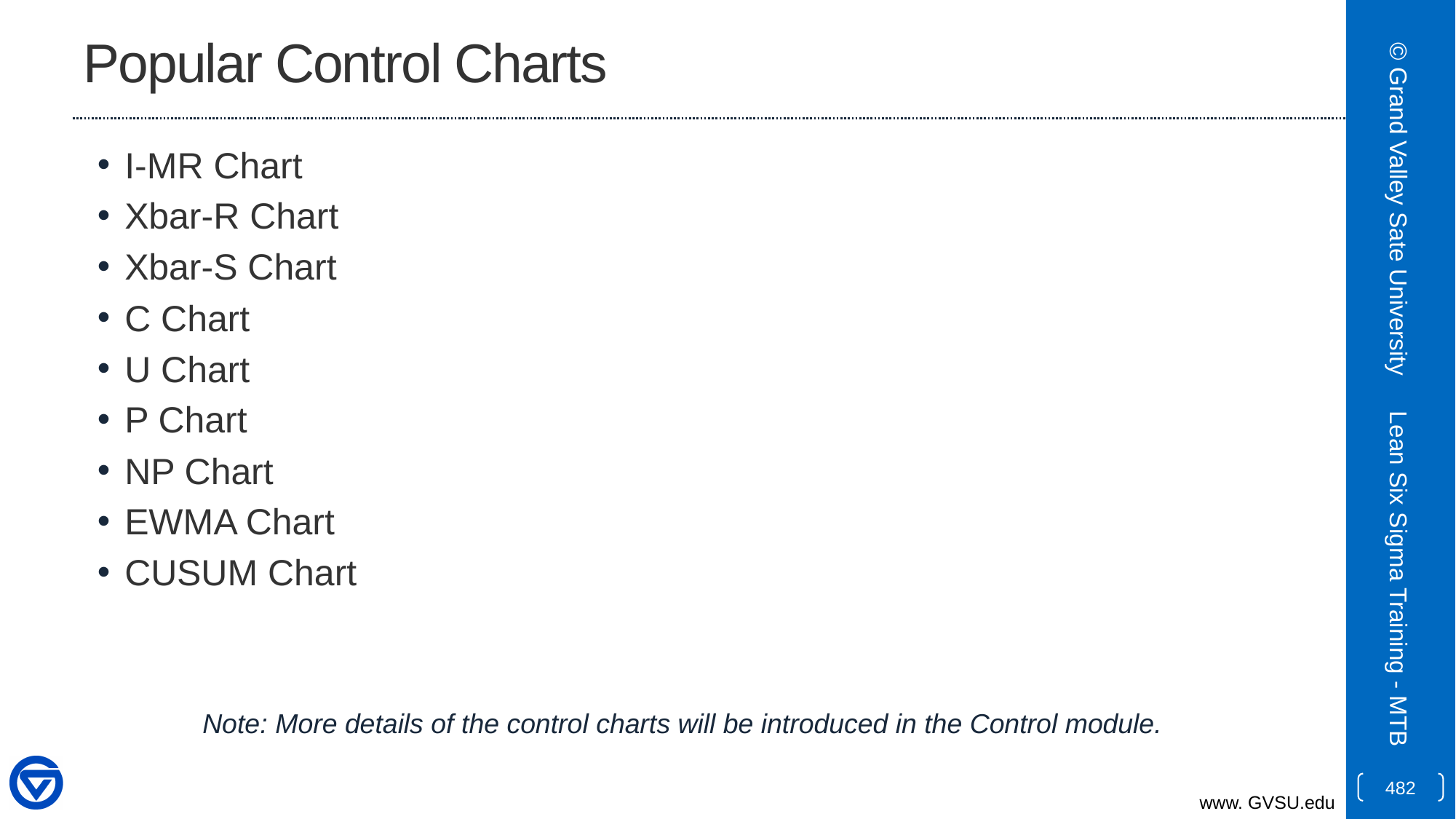

# Popular Control Charts
I-MR Chart
Xbar-R Chart
Xbar-S Chart
C Chart
U Chart
P Chart
NP Chart
EWMA Chart
CUSUM Chart
© Grand Valley Sate University
Lean Six Sigma Training - MTB
Note: More details of the control charts will be introduced in the Control module.
482